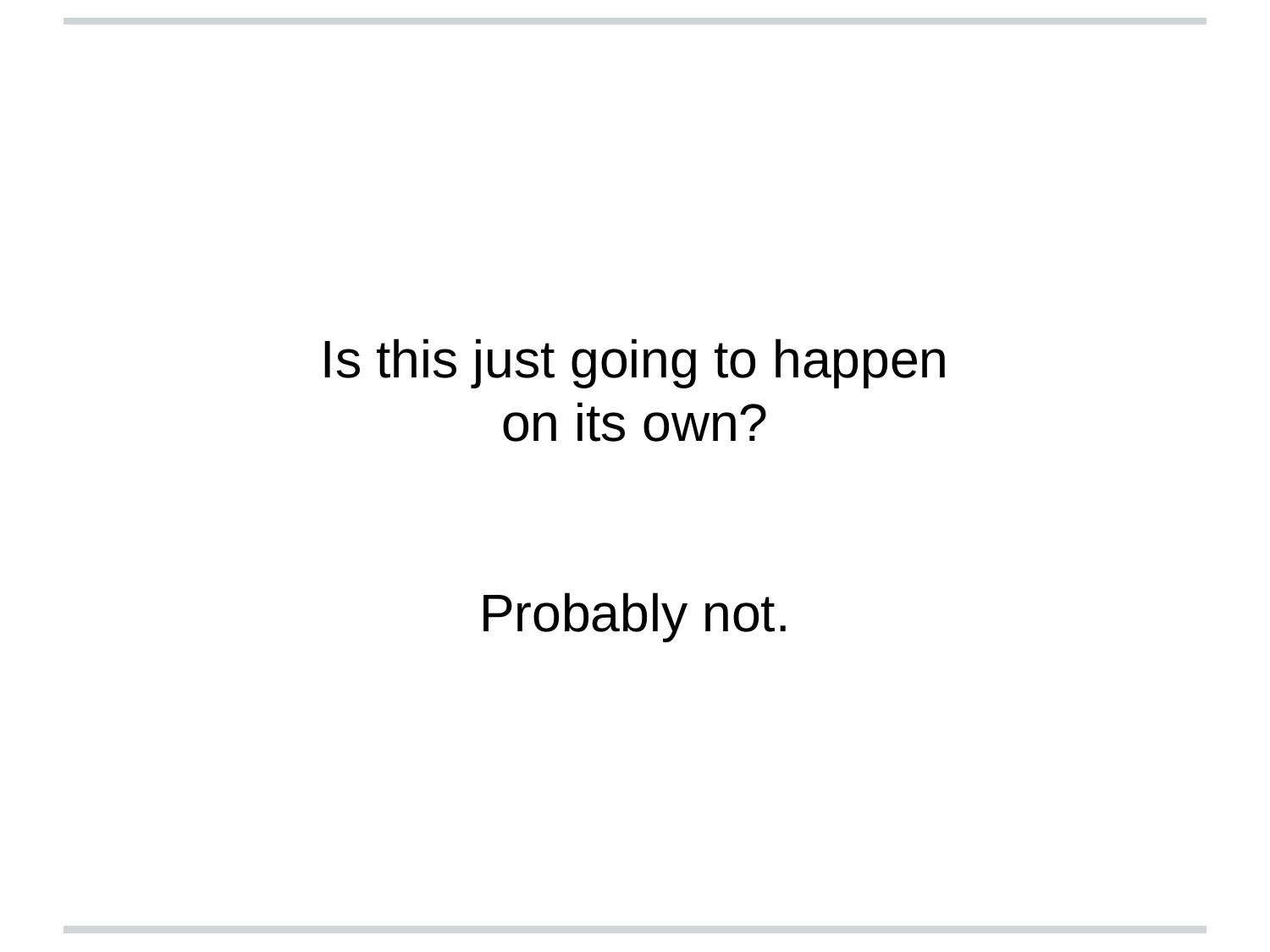

Is this just going to happen on its own?

Probably not.